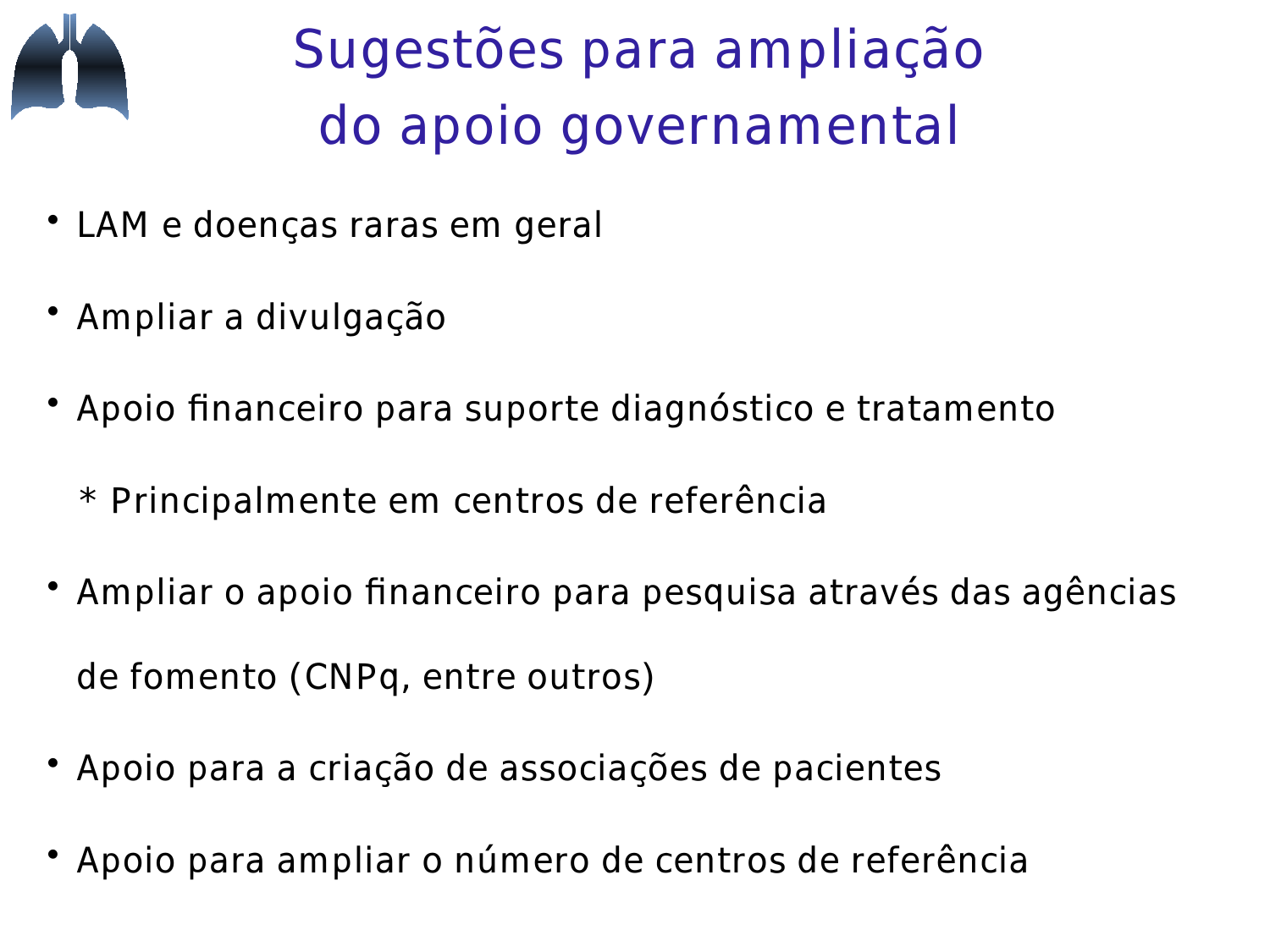

Sugestões para ampliação
do apoio governamental
LAM e doenças raras em geral
Ampliar a divulgação
Apoio financeiro para suporte diagnóstico e tratamento
   * Principalmente em centros de referência
Ampliar o apoio financeiro para pesquisa através das agências de fomento (CNPq, entre outros)
Apoio para a criação de associações de pacientes
Apoio para ampliar o número de centros de referência